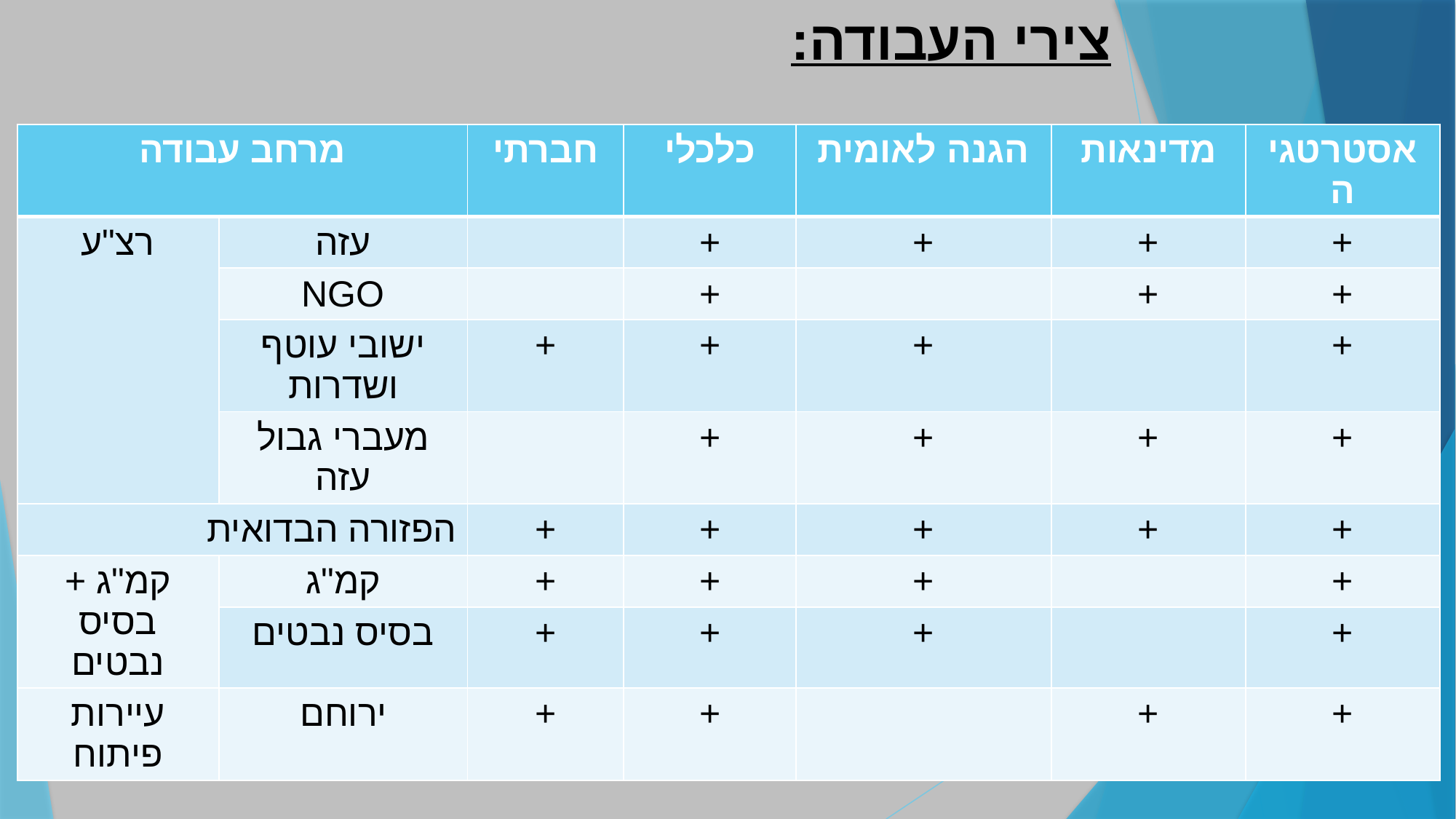

# צירי העבודה:
| מרחב עבודה |  | חברתי | כלכלי | הגנה לאומית | מדינאות | אסטרטגיה |
| --- | --- | --- | --- | --- | --- | --- |
| רצ"ע | עזה |  | + | + | + | + |
|  | NGO |  | + |  | + | + |
|  | ישובי עוטף ושדרות | + | + | + |  | + |
|  | מעברי גבול עזה |  | + | + | + | + |
| הפזורה הבדואית |  | + | + | + | + | + |
| קמ"ג + בסיס נבטים | קמ"ג | + | + | + |  | + |
|  | בסיס נבטים | + | + | + |  | + |
| עיירות פיתוח | ירוחם | + | + |  | + | + |